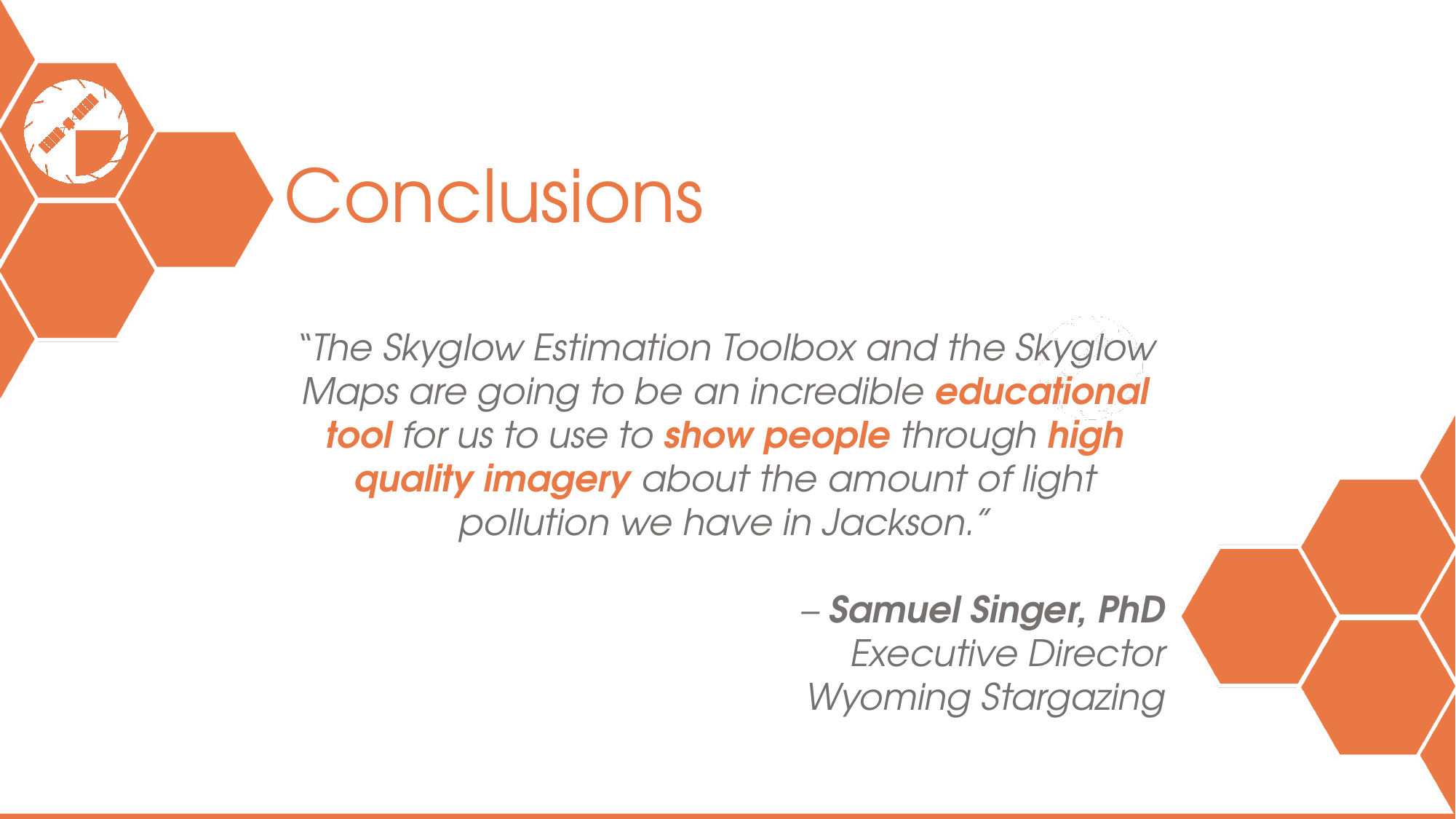

# Conclusions

“The Skyglow Estimation Toolbox and the Skyglow Maps are going to be an incredible educational tool for us to use to show people through high quality imagery about the amount of light pollution we have in Jackson.”

– Samuel Singer, PhD
Executive Director
Wyoming Stargazing